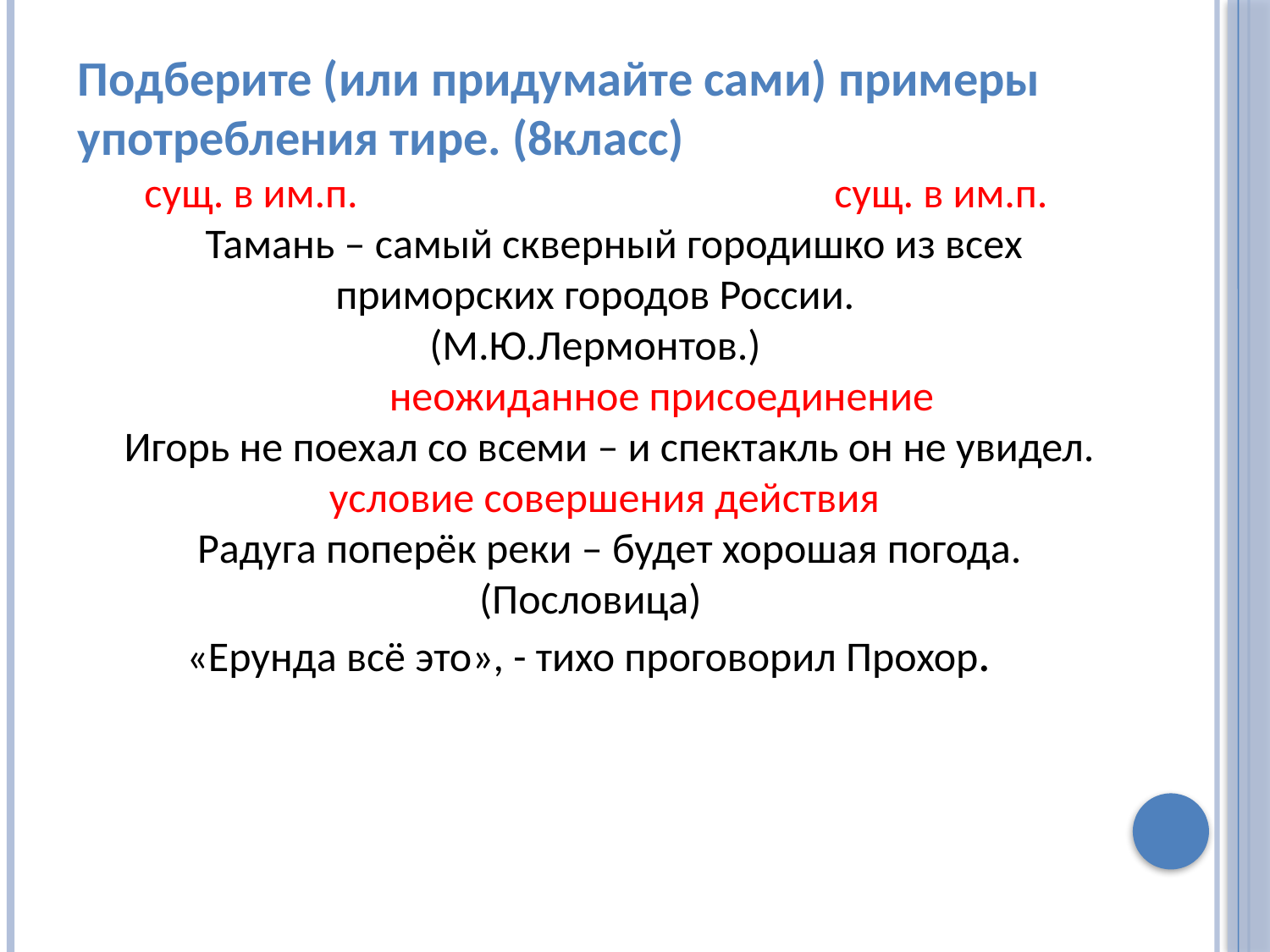

Подберите (или придумайте сами) примеры употребления тире. (8класс)
       сущ. в им.п.                                                  сущ. в им.п.
   Тамань – самый скверный городишко из всех приморских городов России.
(М.Ю.Лермонтов.)
                              неожиданное присоединение
   Игорь не поехал со всеми – и спектакль он не увидел.
   условие совершения действия
  Радуга поперёк реки – будет хорошая погода. (Пословица)
«Ерунда всё это», - тихо проговорил Прохор.